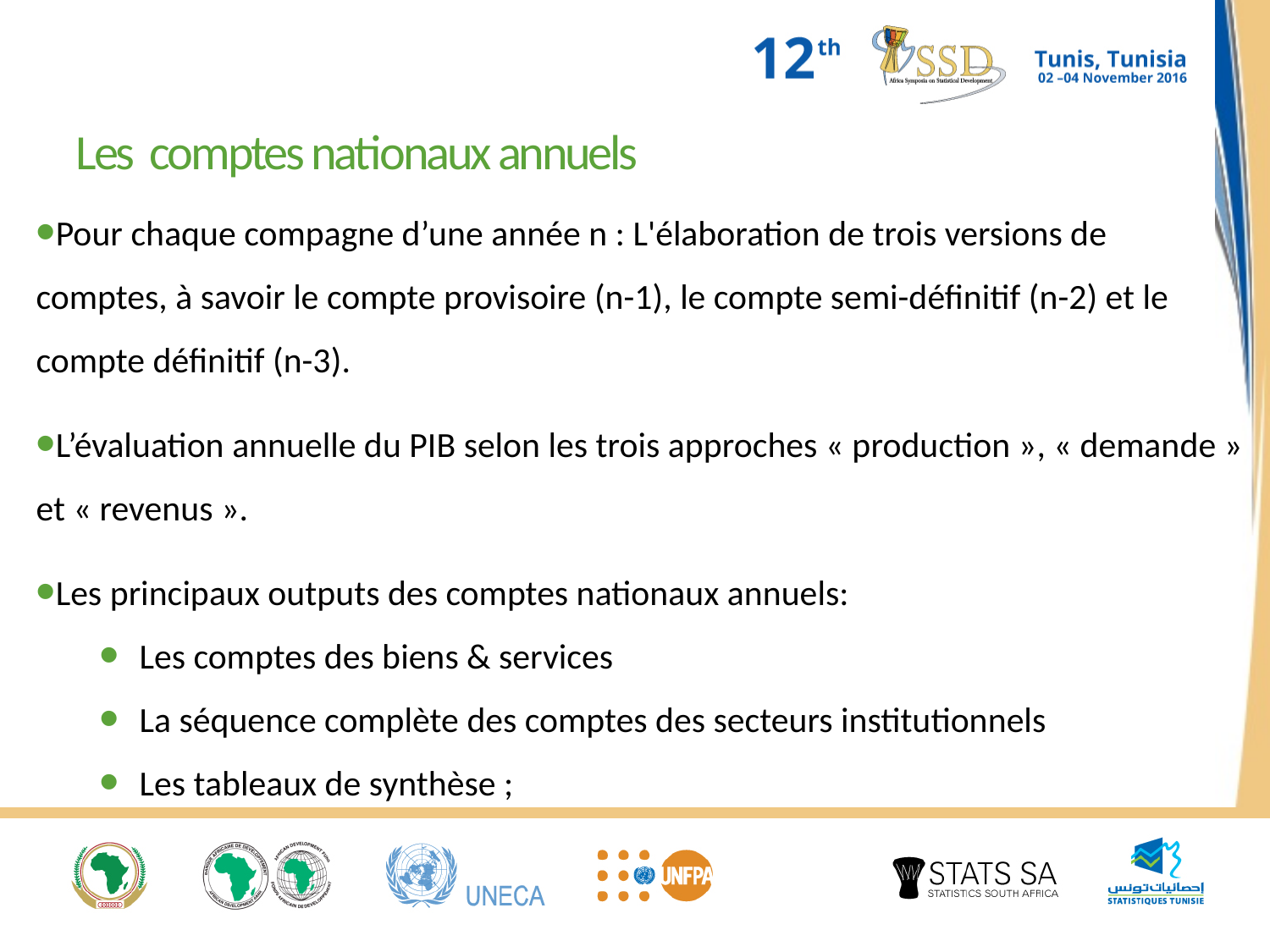

# Les  comptes nationaux annuels
Pour chaque compagne d’une année n : L'élaboration de trois versions de comptes, à savoir le compte provisoire (n-1), le compte semi-définitif (n-2) et le compte définitif (n-3).
L’évaluation annuelle du PIB selon les trois approches « production », « demande » et « revenus ».
Les principaux outputs des comptes nationaux annuels:
Les comptes des biens & services
La séquence complète des comptes des secteurs institutionnels
Les tableaux de synthèse ;